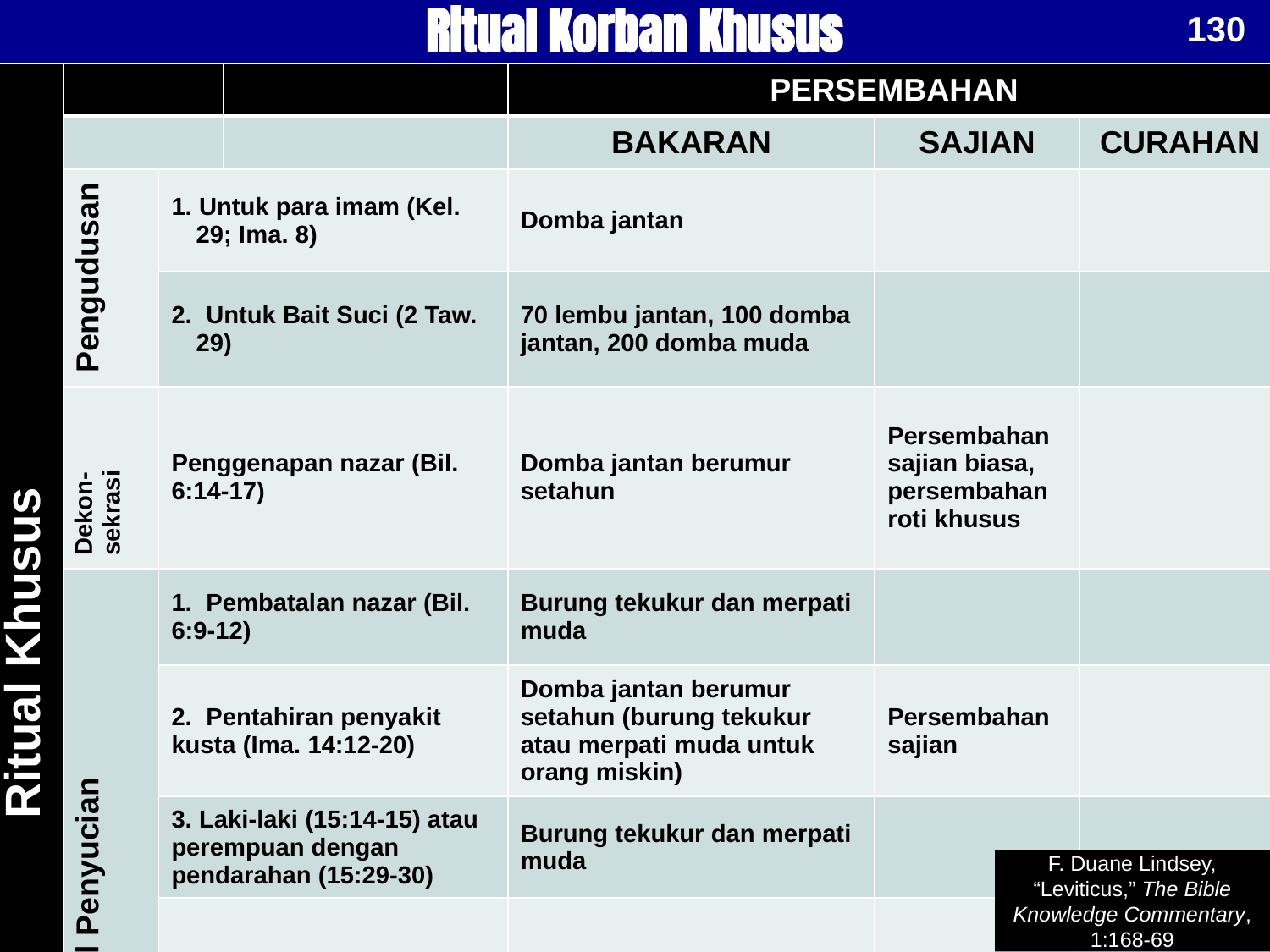

130
# Ritual Korban Khusus
| Ritual Khusus |  |  |  | PERSEMBAHAN |  |  |
| --- | --- | --- | --- | --- | --- | --- |
|  |  |  |  | BAKARAN | SAJIAN | CURAHAN |
|  | Pengudusan | 1. Untuk para imam (Kel. 29; Ima. 8) |  | Domba jantan |  |  |
|  |  | 2. Untuk Bait Suci (2 Taw. 29) |  | 70 lembu jantan, 100 domba jantan, 200 domba muda |  |  |
|  | Dekon-sekrasi | Penggenapan nazar (Bil. 6:14-17) |  | Domba jantan berumur setahun | Persembahan sajian biasa, persembahan roti khusus |  |
|  | Ritual Penyucian | 1. Pembatalan nazar (Bil. 6:9-12) |  | Burung tekukur dan merpati muda |  |  |
|  |  | 2. Pentahiran penyakit kusta (Ima. 14:12-20) |  | Domba jantan berumur setahun (burung tekukur atau merpati muda untuk orang miskin) | Persembahan sajian |  |
|  |  | 3. Laki-laki (15:14-15) atau perempuan dengan pendarahan (15:29-30) |  | Burung tekukur dan merpati muda |  |  |
|  |  | 4. Perempuan setelah melahirkan (12:6-8) |  | Domba jantan berumur setahun (atau burung tekukur atau merpati muda) |  |  |
F. Duane Lindsey, “Leviticus,” The Bible Knowledge Commentary, 1:168-69